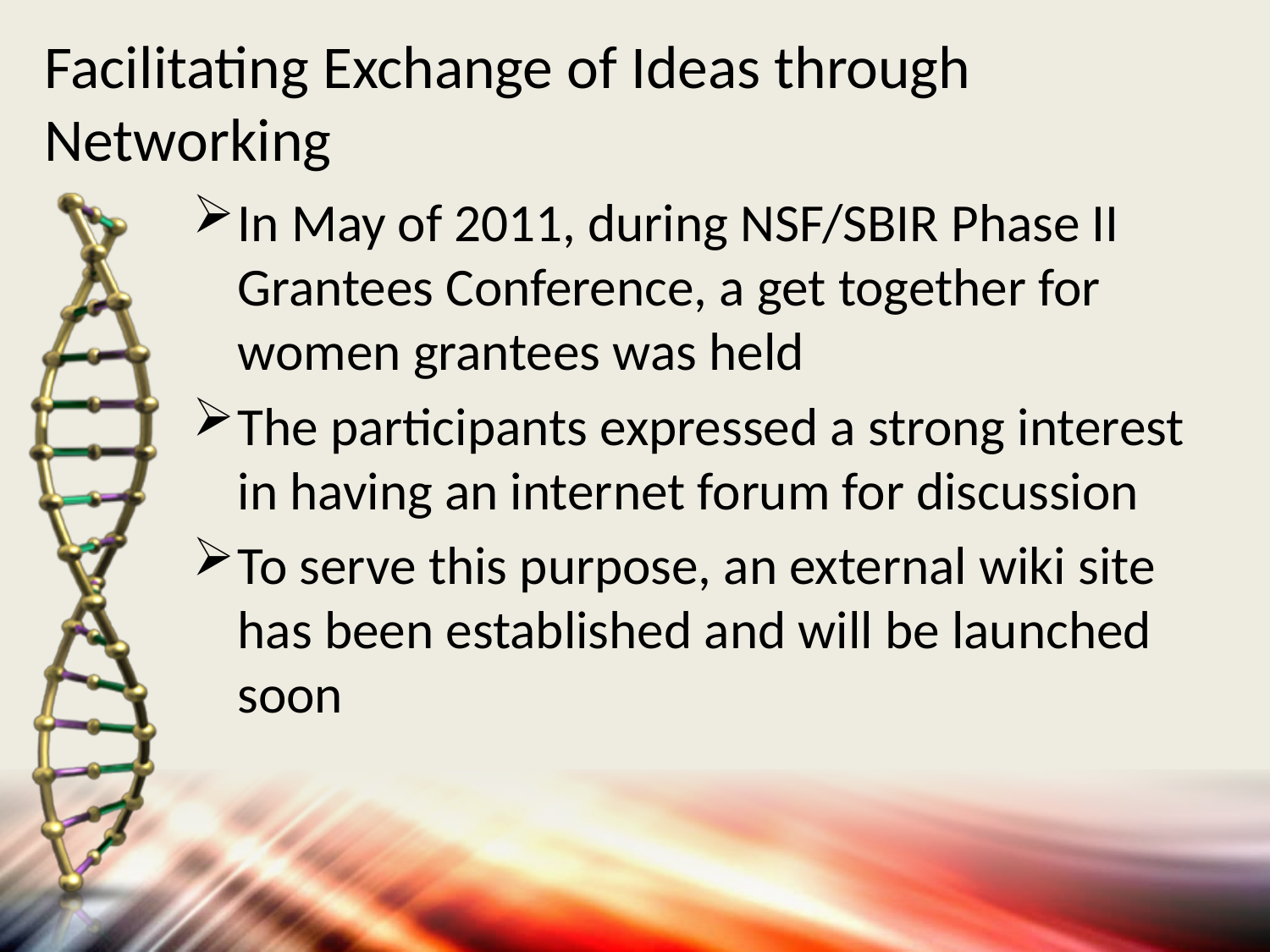

# Facilitating Exchange of Ideas through Networking
In May of 2011, during NSF/SBIR Phase II Grantees Conference, a get together for women grantees was held
The participants expressed a strong interest in having an internet forum for discussion
To serve this purpose, an external wiki site has been established and will be launched soon